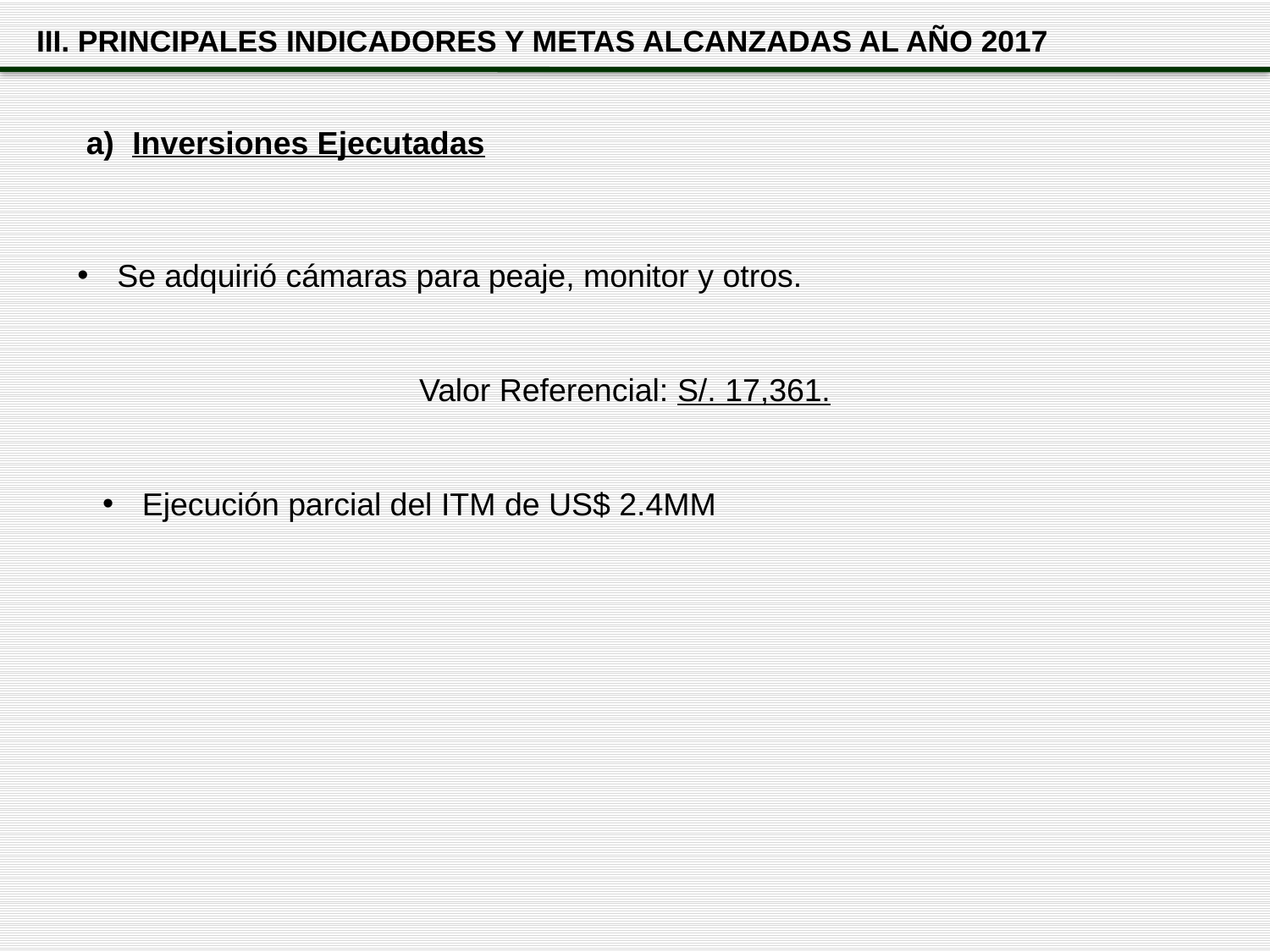

III. PRINCIPALES INDICADORES Y METAS ALCANZADAS AL AÑO 2017
 a)  Inversiones Ejecutadas

Se adquirió cámaras para peaje, monitor y otros.

Valor Referencial: S/. 17,361.

Ejecución parcial del ITM de US$ 2.4MM